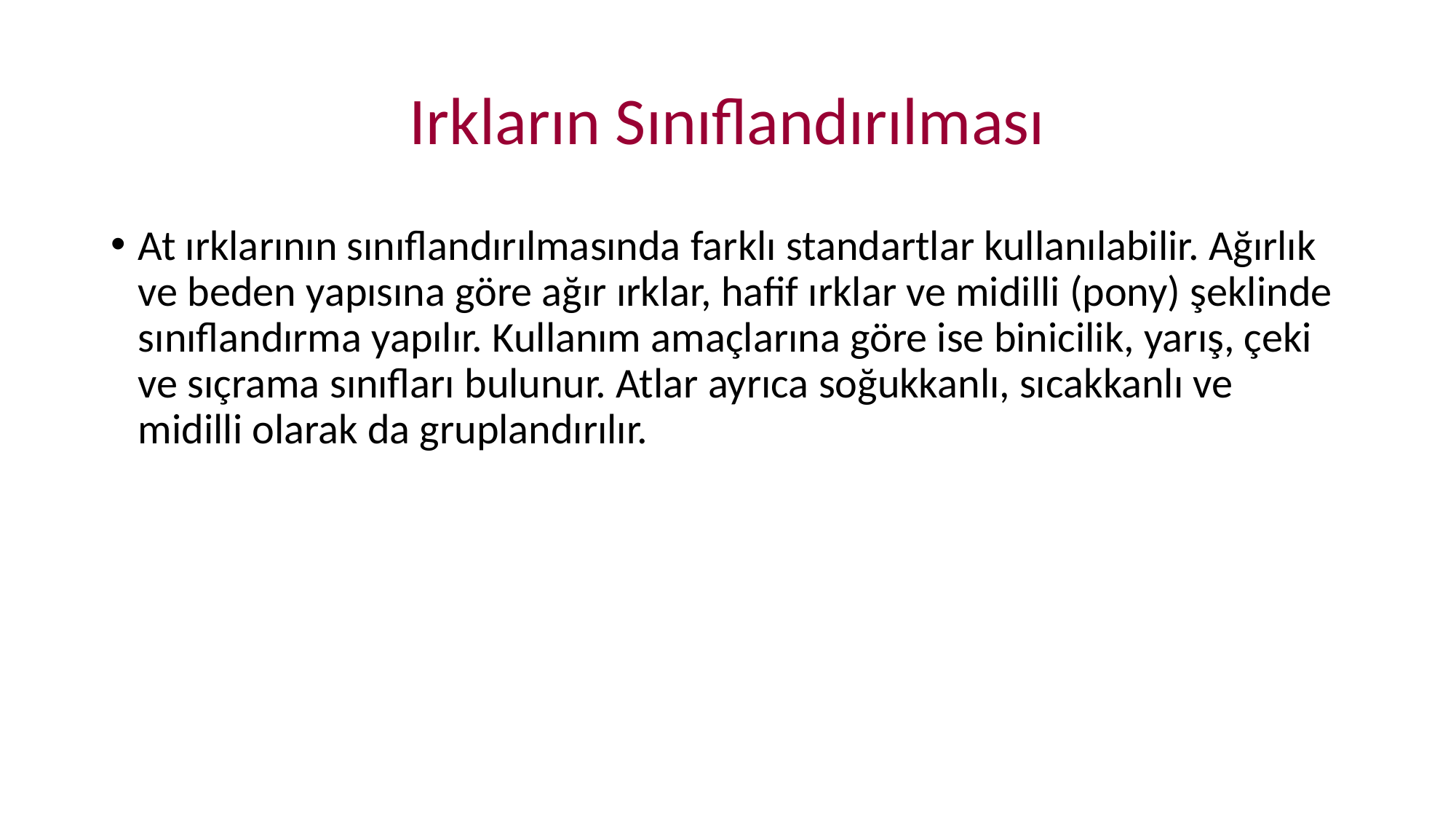

# Irkların Sınıflandırılması
At ırklarının sınıflandırılmasında farklı standartlar kullanılabilir. Ağırlık ve beden yapısına göre ağır ırklar, hafif ırklar ve midilli (pony) şeklinde sınıflandırma yapılır. Kullanım amaçlarına göre ise binicilik, yarış, çeki ve sıçrama sınıfları bulunur. Atlar ayrıca soğukkanlı, sıcakkanlı ve midilli olarak da gruplandırılır.